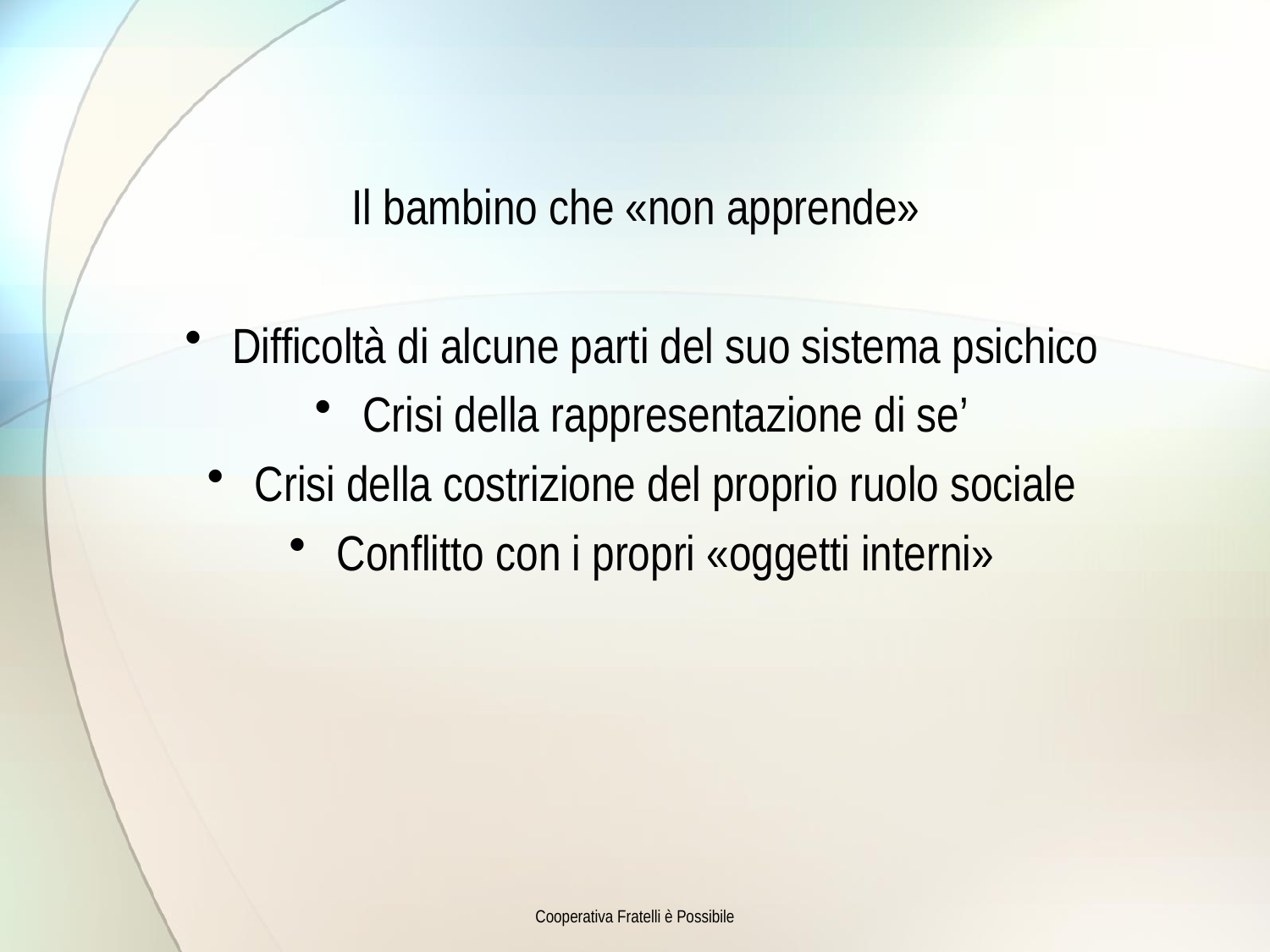

Il bambino che «non apprende»

Difficoltà di alcune parti del suo sistema psichico
Crisi della rappresentazione di se’
Crisi della costrizione del proprio ruolo sociale
Conflitto con i propri «oggetti interni»

Cooperativa Fratelli è Possibile